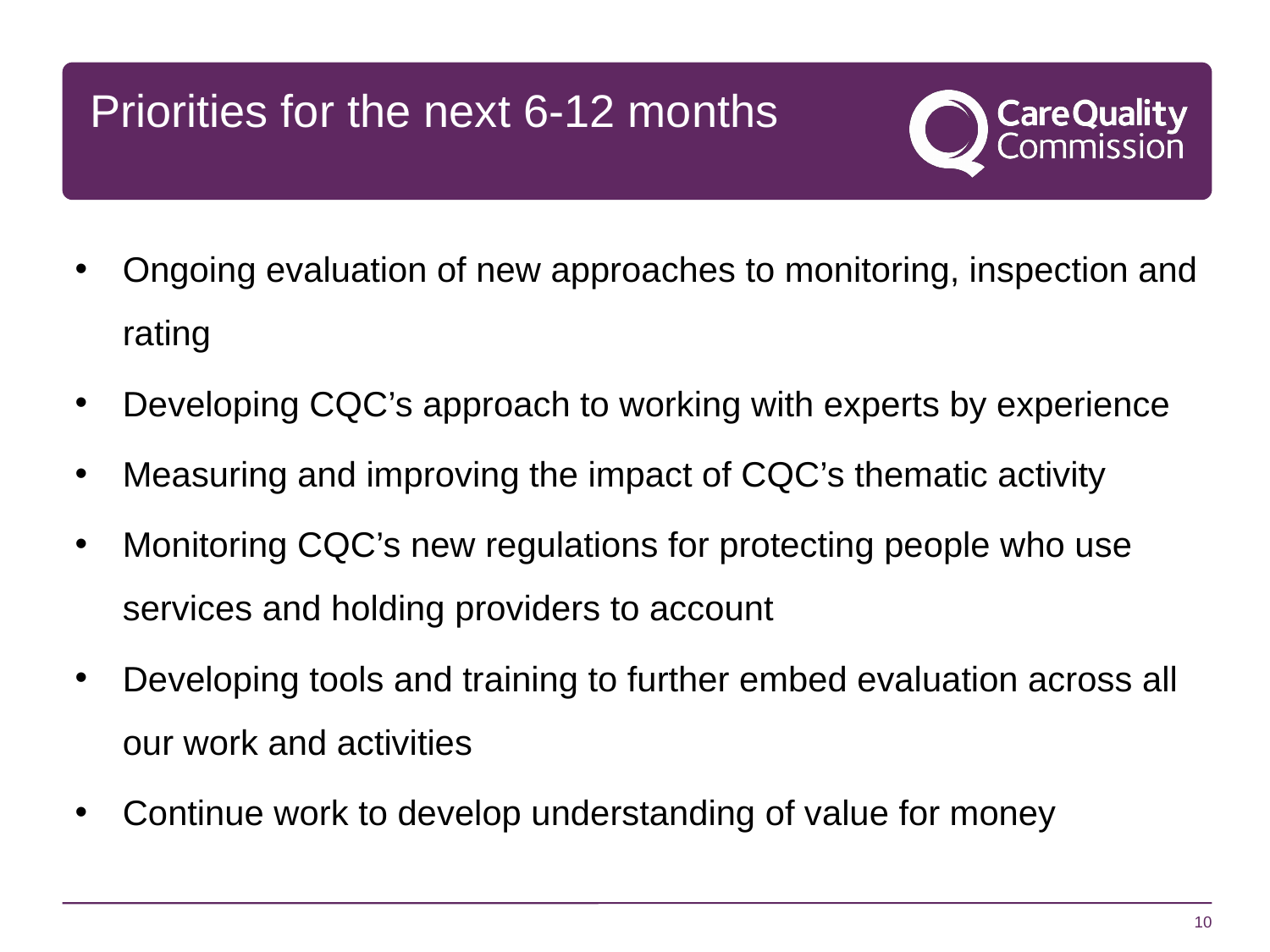

# Priorities for the next 6-12 months
Ongoing evaluation of new approaches to monitoring, inspection and rating
Developing CQC’s approach to working with experts by experience
Measuring and improving the impact of CQC’s thematic activity
Monitoring CQC’s new regulations for protecting people who use services and holding providers to account
Developing tools and training to further embed evaluation across all our work and activities
Continue work to develop understanding of value for money

10